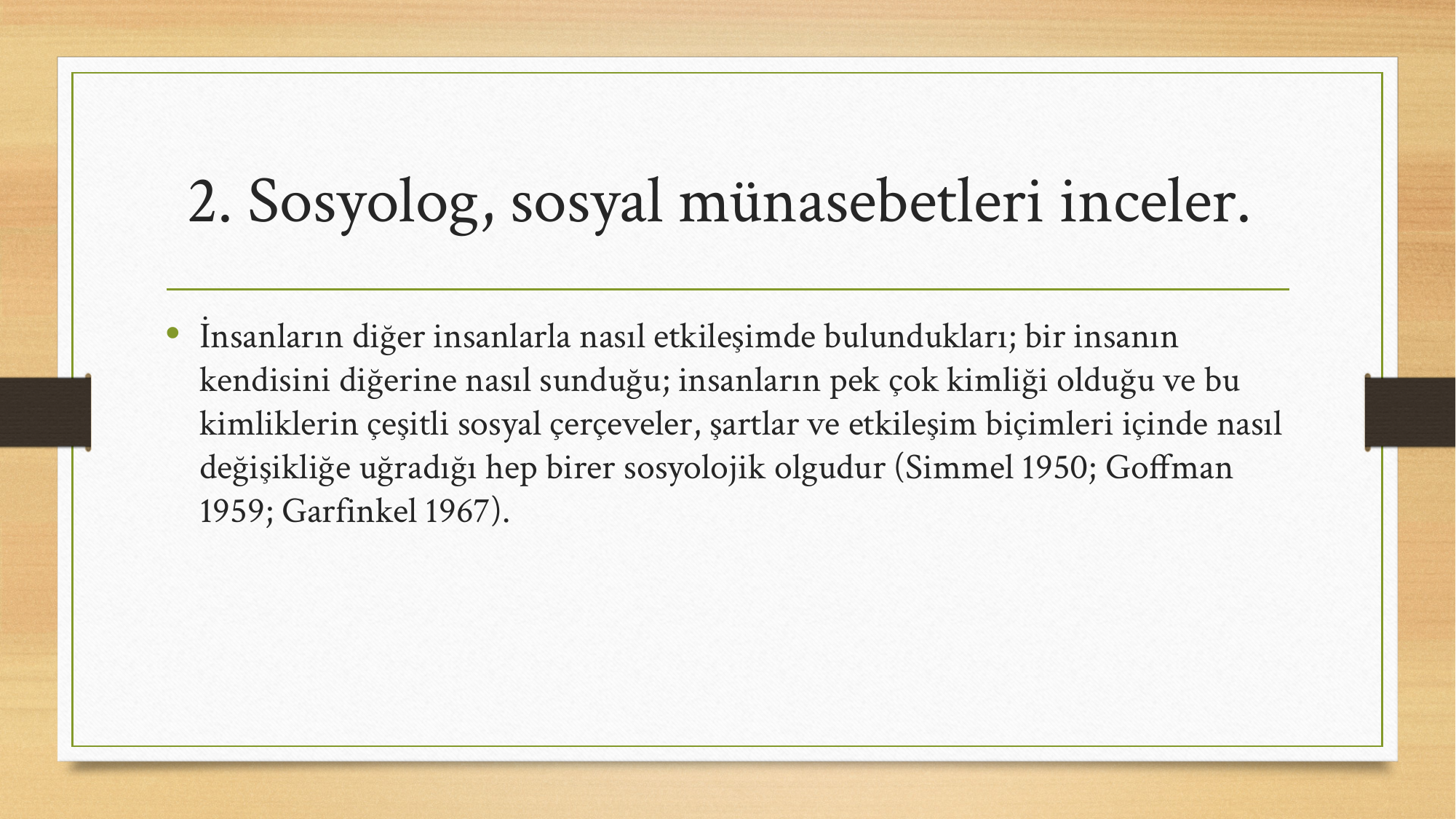

# 2. Sosyolog, sosyal münasebetleri inceler.
İnsanların diğer insanlarla nasıl etkileşimde bulundukları; bir insanın kendisini diğerine nasıl sunduğu; insanların pek çok kimliği olduğu ve bu kimliklerin çeşitli sosyal çerçeveler, şartlar ve etkileşim biçimleri içinde nasıl değişikliğe uğradığı hep birer sosyolojik olgudur (Simmel 1950; Goffman 1959; Garfinkel 1967).